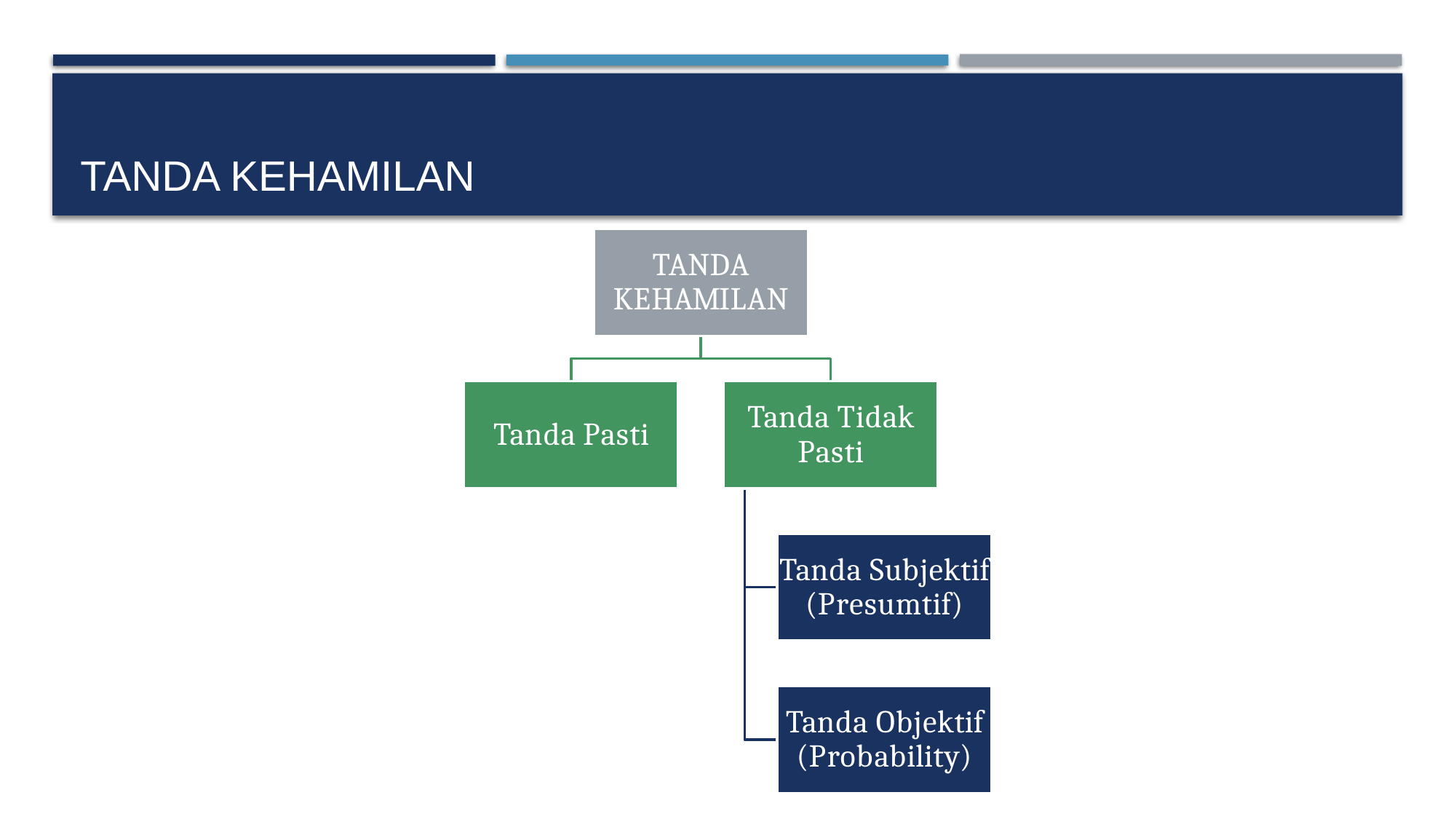

# TANDA KEHAMILAN
TANDA KEHAMILAN
Tanda Pasti
Tanda Tidak Pasti
Tanda Subjektif (Presumtif)
Tanda Objektif (Probability)